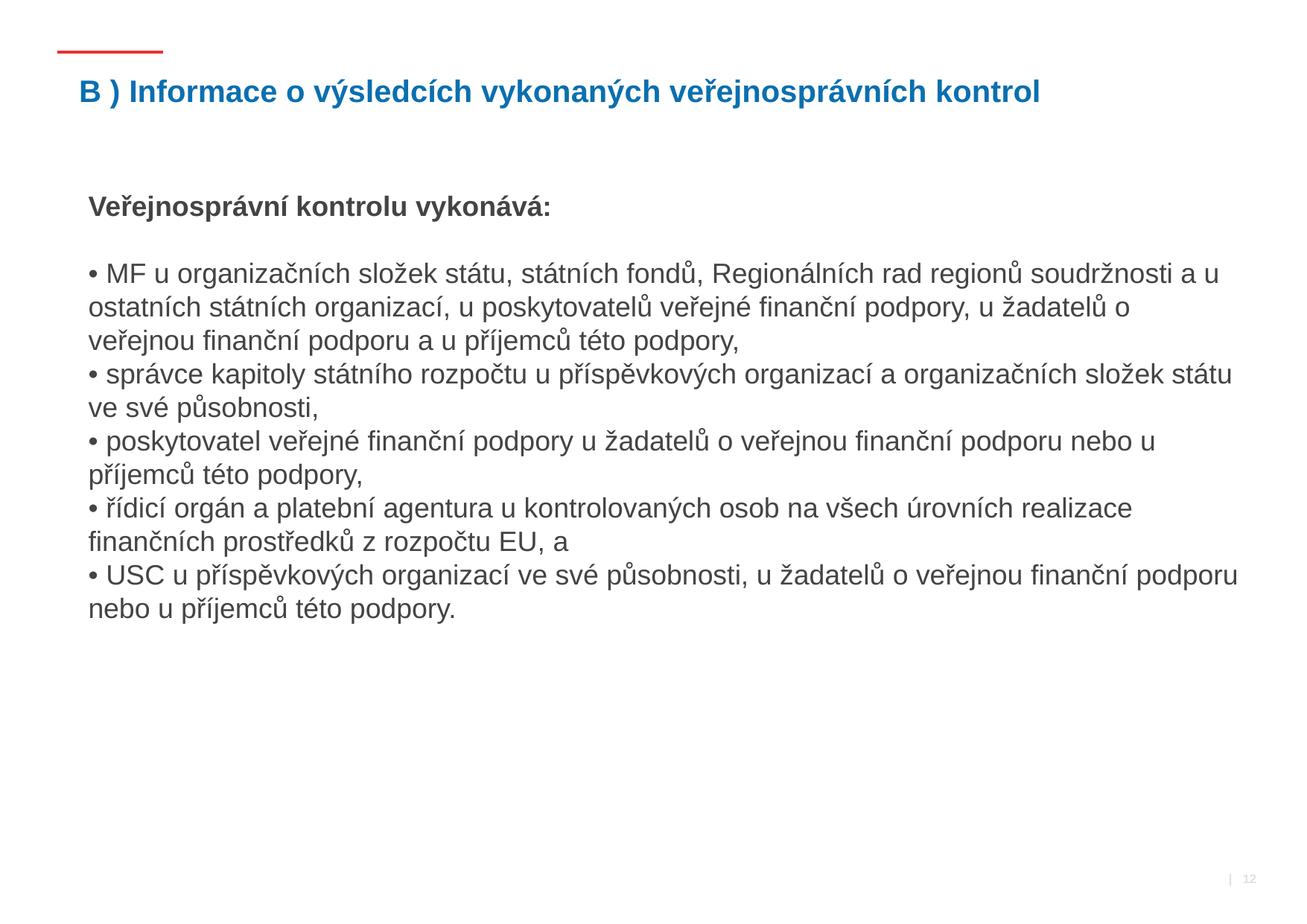

# B ) Informace o výsledcích vykonaných veřejnosprávních kontrol

Veřejnosprávní kontrolu vykonává:

• MF u organizačních složek státu, státních fondů, Regionálních rad regionů soudržnosti a u ostatních státních organizací, u poskytovatelů veřejné finanční podpory, u žadatelů o veřejnou finanční podporu a u příjemců této podpory,
• správce kapitoly státního rozpočtu u příspěvkových organizací a organizačních složek státu ve své působnosti,
• poskytovatel veřejné finanční podpory u žadatelů o veřejnou finanční podporu nebo u příjemců této podpory,
• řídicí orgán a platební agentura u kontrolovaných osob na všech úrovních realizace finančních prostředků z rozpočtu EU, a
• USC u příspěvkových organizací ve své působnosti, u žadatelů o veřejnou finanční podporu nebo u příjemců této podpory.
 |   12